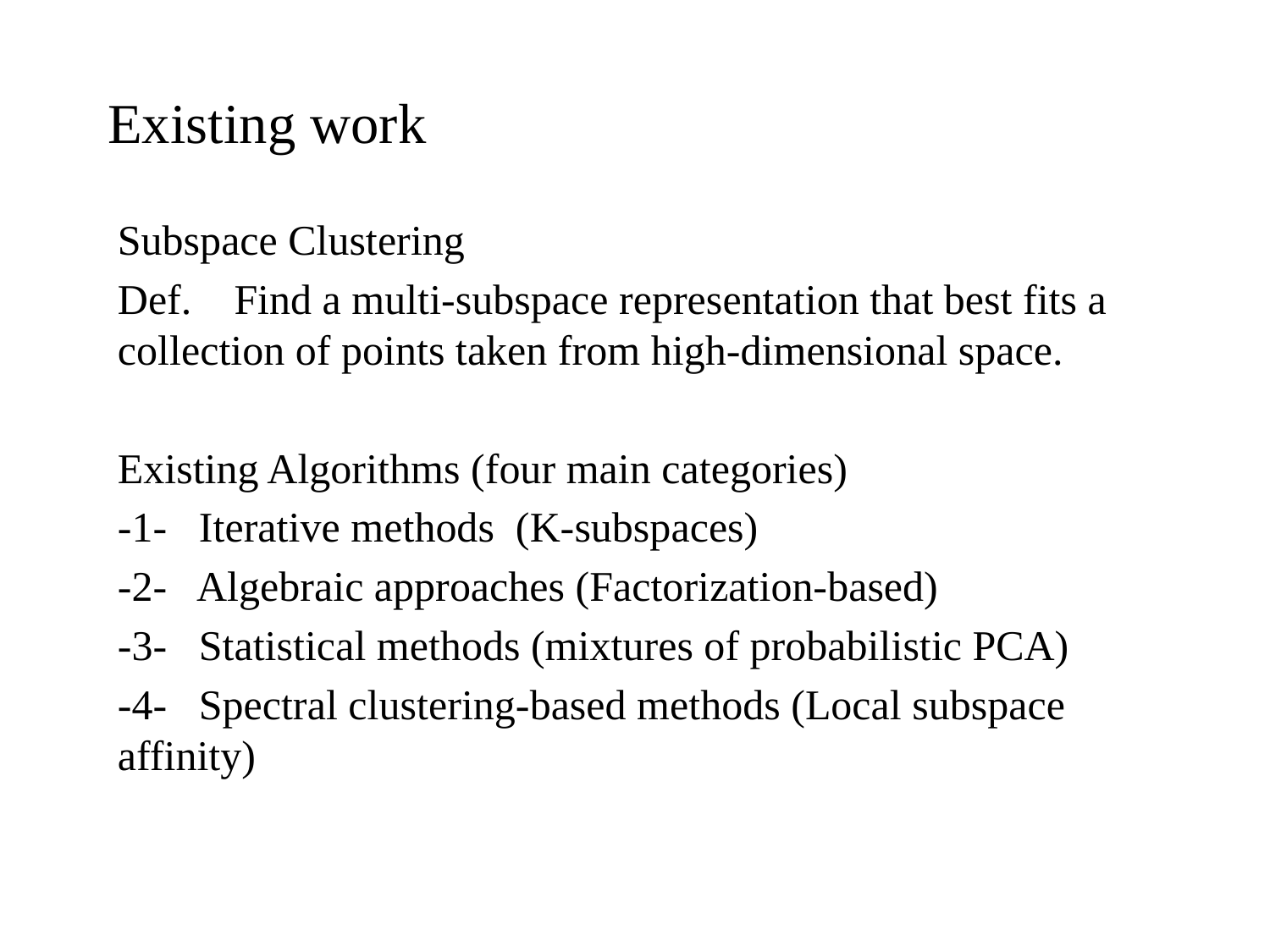

# Existing work
Subspace Clustering
Def.    Find a multi-subspace representation that best fits a collection of points taken from high-dimensional space.

Existing Algorithms (four main categories)
-1-   Iterative methods  (K-subspaces)
-2-   Algebraic approaches (Factorization-based)
-3-   Statistical methods (mixtures of probabilistic PCA)
-4-   Spectral clustering-based methods (Local subspace affinity)